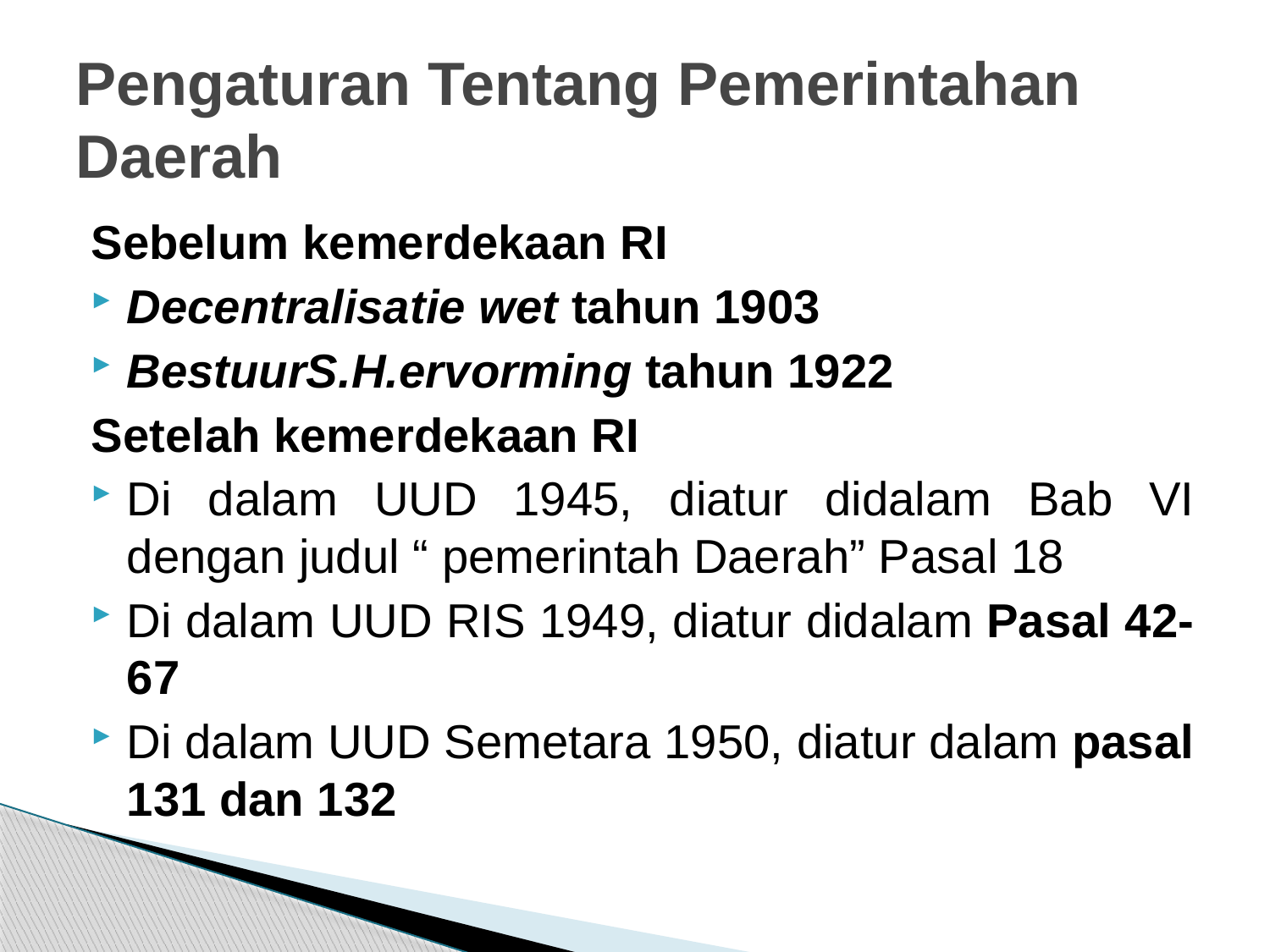

# Pengaturan Tentang Pemerintahan Daerah
Sebelum kemerdekaan RI
Decentralisatie wet tahun 1903
BestuurS.H.ervorming tahun 1922
Setelah kemerdekaan RI
Di dalam UUD 1945, diatur didalam Bab VI dengan judul “ pemerintah Daerah” Pasal 18
Di dalam UUD RIS 1949, diatur didalam Pasal 42-67
Di dalam UUD Semetara 1950, diatur dalam pasal 131 dan 132